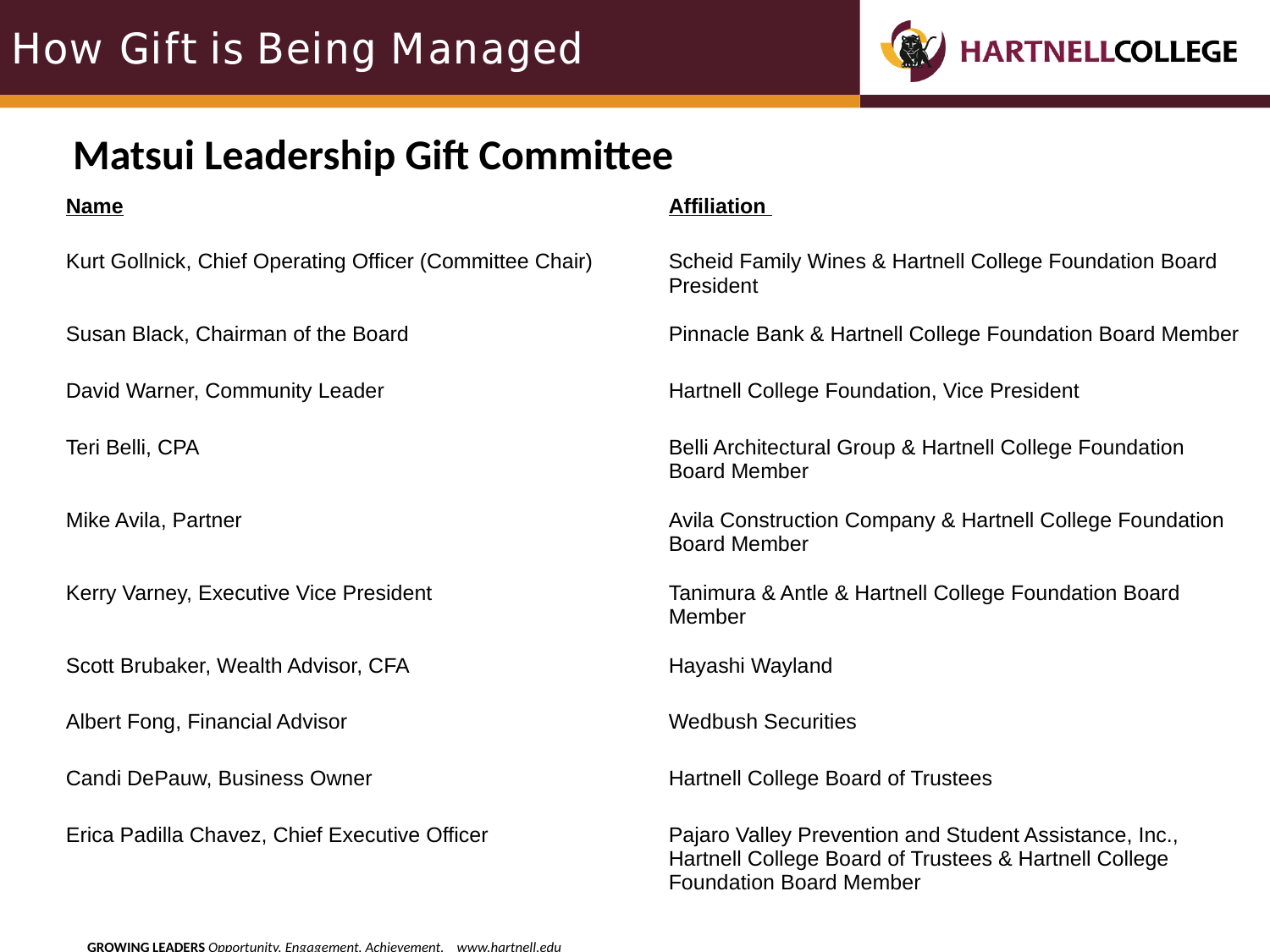

How Gift is Being Managed

Matsui Leadership Gift Committee

| Name | Affiliation |
| --- | --- |
| Kurt Gollnick, Chief Operating Officer (Committee Chair) | Scheid Family Wines & Hartnell College Foundation Board President |
| Susan Black, Chairman of the Board | Pinnacle Bank & Hartnell College Foundation Board Member |
| David Warner, Community Leader | Hartnell College Foundation, Vice President |
| Teri Belli, CPA | Belli Architectural Group & Hartnell College Foundation Board Member |
| Mike Avila, Partner | Avila Construction Company & Hartnell College Foundation Board Member |
| Kerry Varney, Executive Vice President | Tanimura & Antle & Hartnell College Foundation Board Member |
| Scott Brubaker, Wealth Advisor, CFA | Hayashi Wayland |
| Albert Fong, Financial Advisor | Wedbush Securities |
| Candi DePauw, Business Owner | Hartnell College Board of Trustees |
| Erica Padilla Chavez, Chief Executive Officer | Pajaro Valley Prevention and Student Assistance, Inc., Hartnell College Board of Trustees & Hartnell College Foundation Board Member |

SOURCE: Alliance for Excellent Education, “The High Cost of High School Dropouts: What the Nation Pays for Inadequate High Schools,” (Washington, DC: 2008).